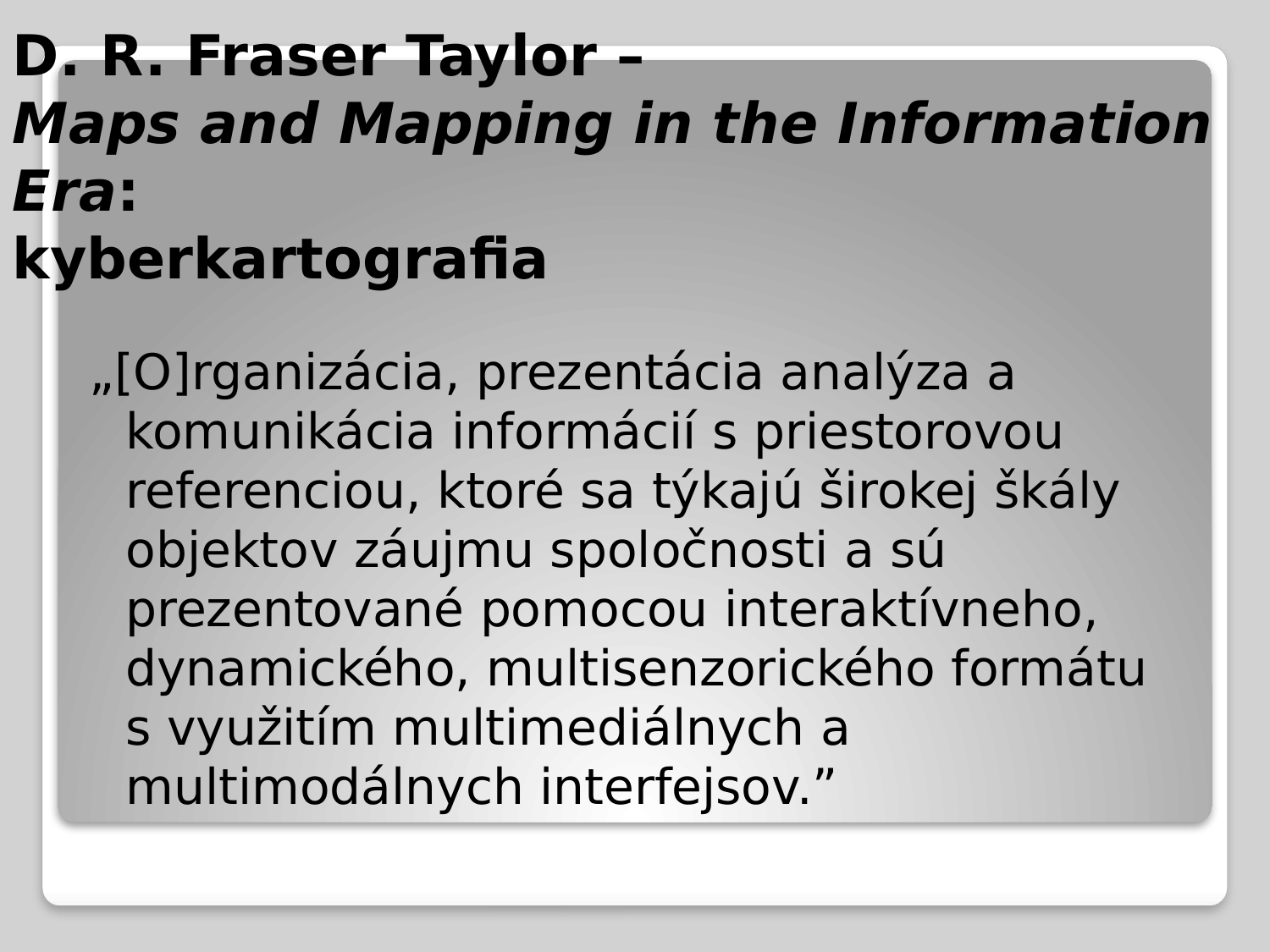

# D. R. Fraser Taylor – Maps and Mapping in the Information Era: kyberkartografia
„[O]rganizácia, prezentácia analýza a komunikácia informácií s priestorovou referenciou, ktoré sa týkajú širokej škály objektov záujmu spoločnosti a sú prezentované pomocou interaktívneho, dynamického, multisenzorického formátu s využitím multimediálnych a multimodálnych interfejsov.”